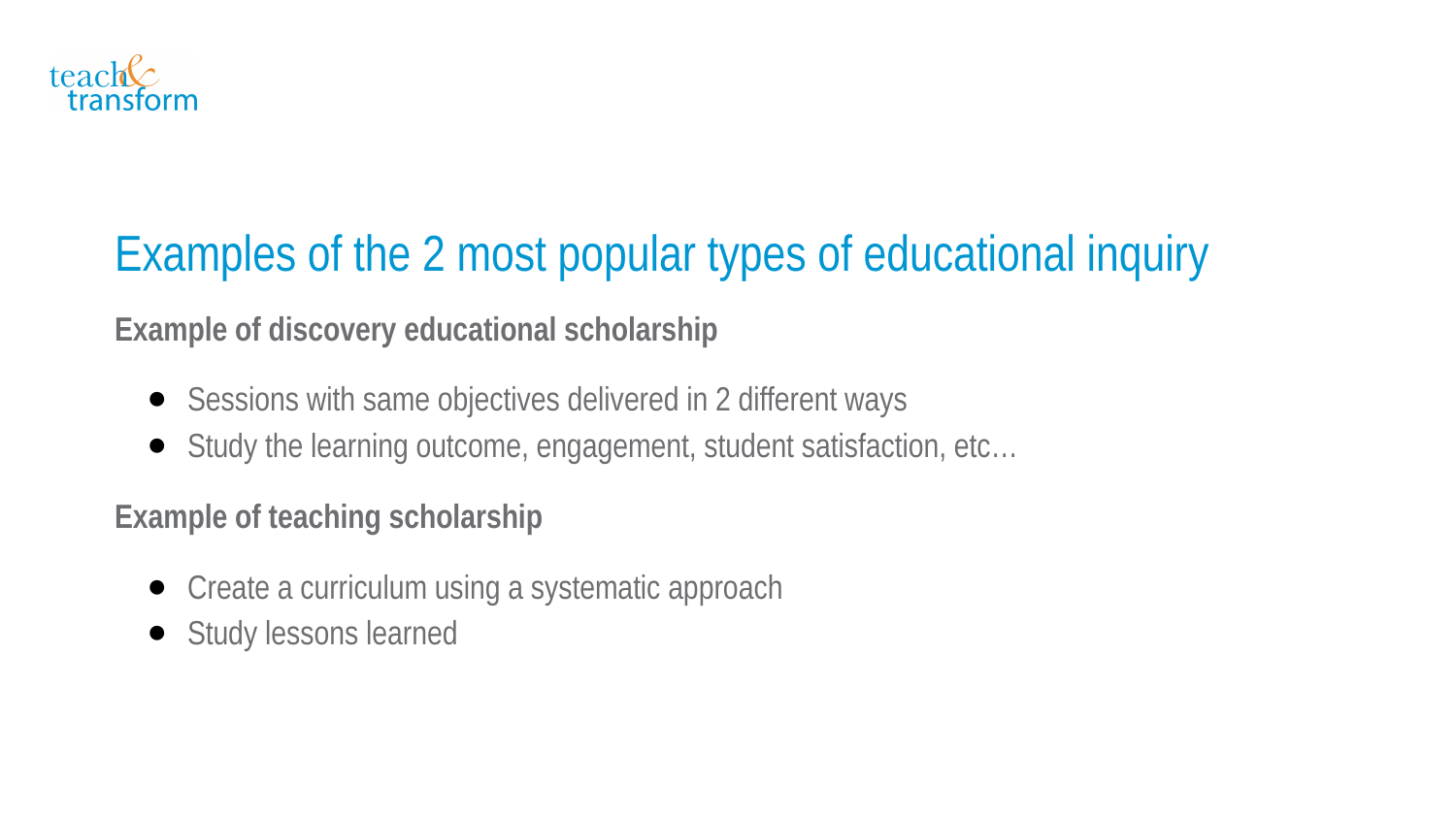

Examples of the 2 most popular types of educational inquiry
# Example of discovery educational scholarship
Sessions with same objectives delivered in 2 different ways
Study the learning outcome, engagement, student satisfaction, etc…
Example of teaching scholarship
Create a curriculum using a systematic approach
Study lessons learned